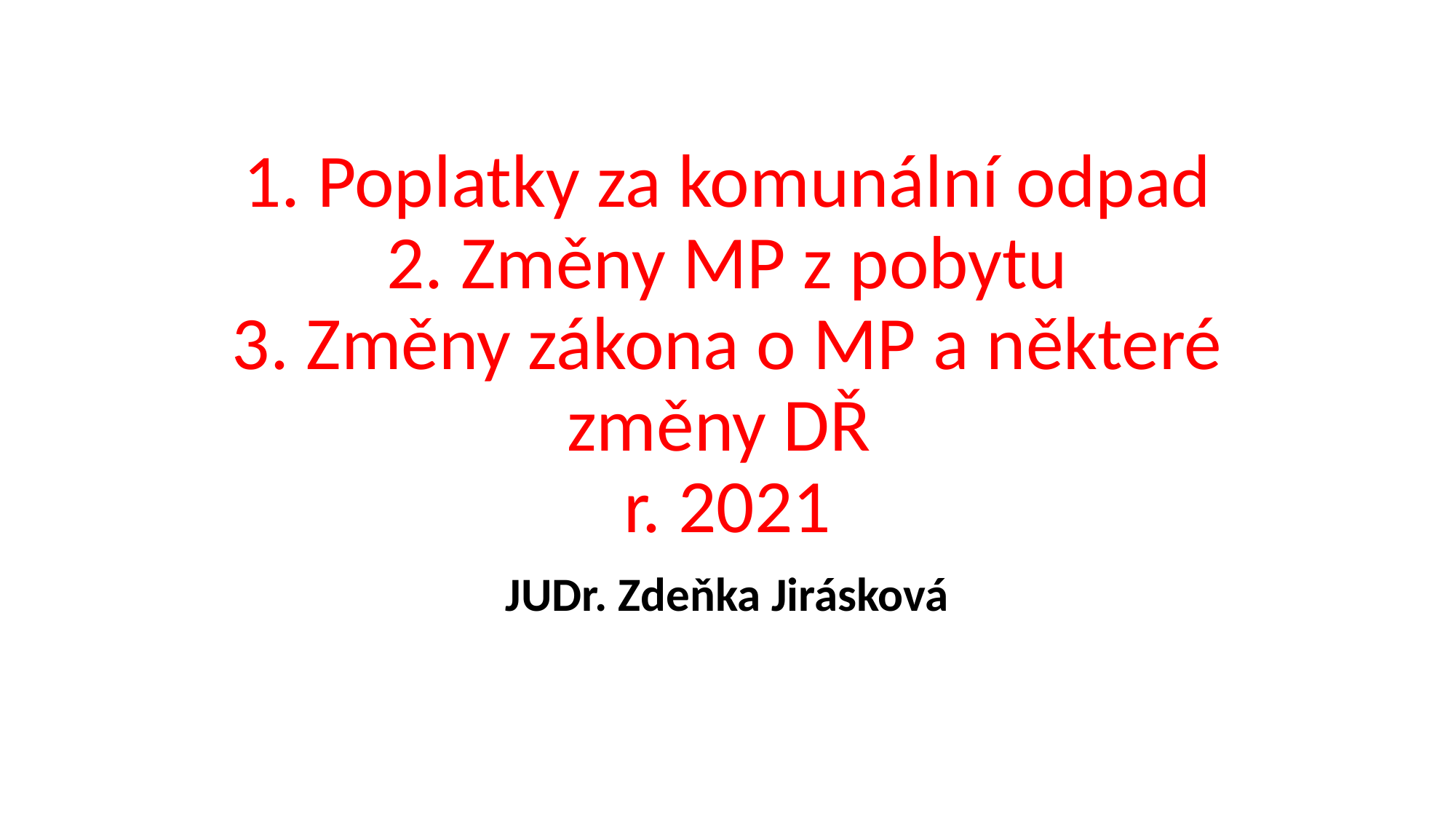

# 1. Poplatky za komunální odpad 2. Změny MP z pobytu 3. Změny zákona o MP a některé změny DŘ r. 2021

JUDr. Zdeňka Jirásková